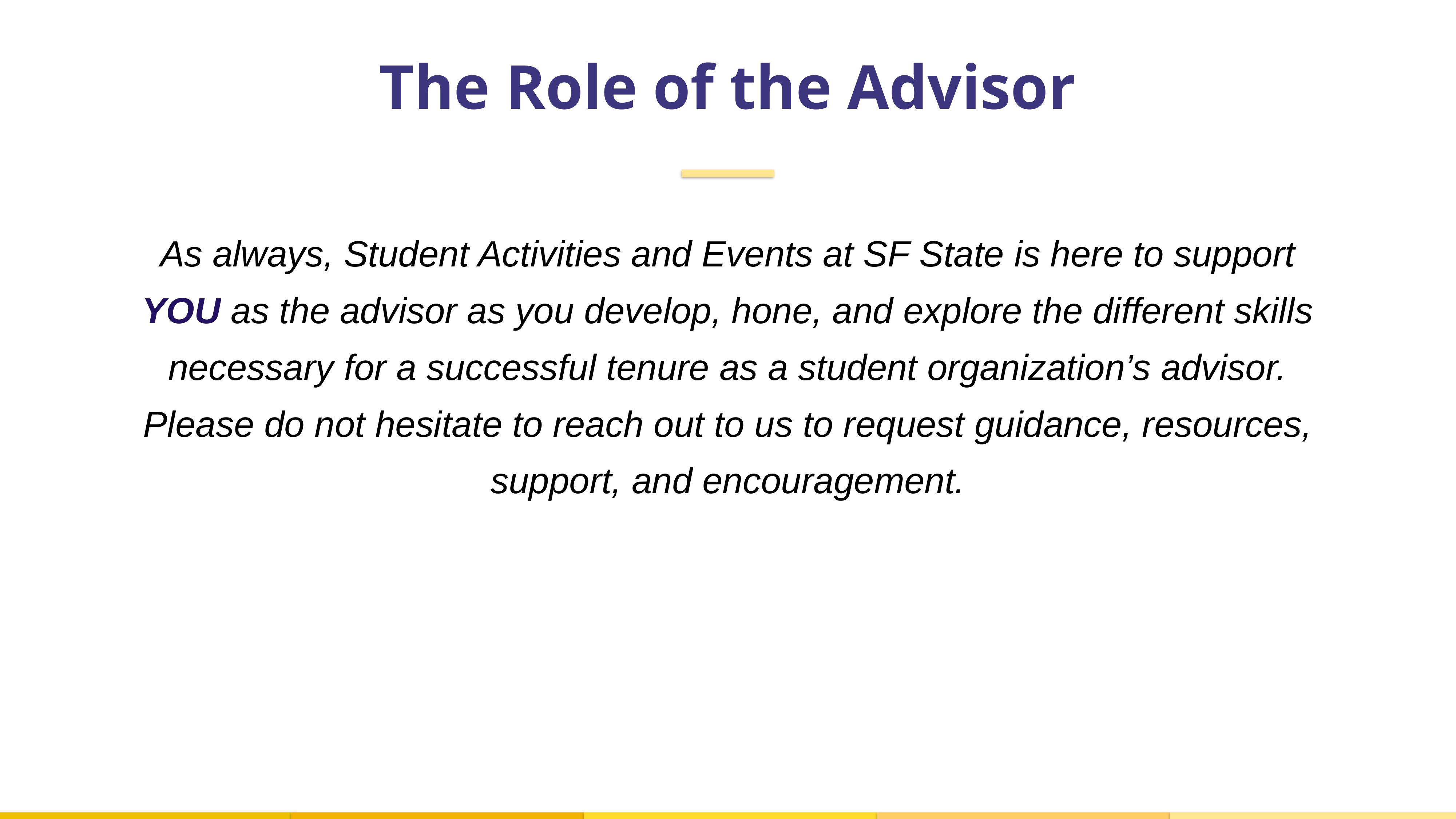

The Role of the Advisor

As always, Student Activities and Events at SF State is here to support YOU as the advisor as you develop, hone, and explore the different skills necessary for a successful tenure as a student organization’s advisor. Please do not hesitate to reach out to us to request guidance, resources, support, and encouragement.